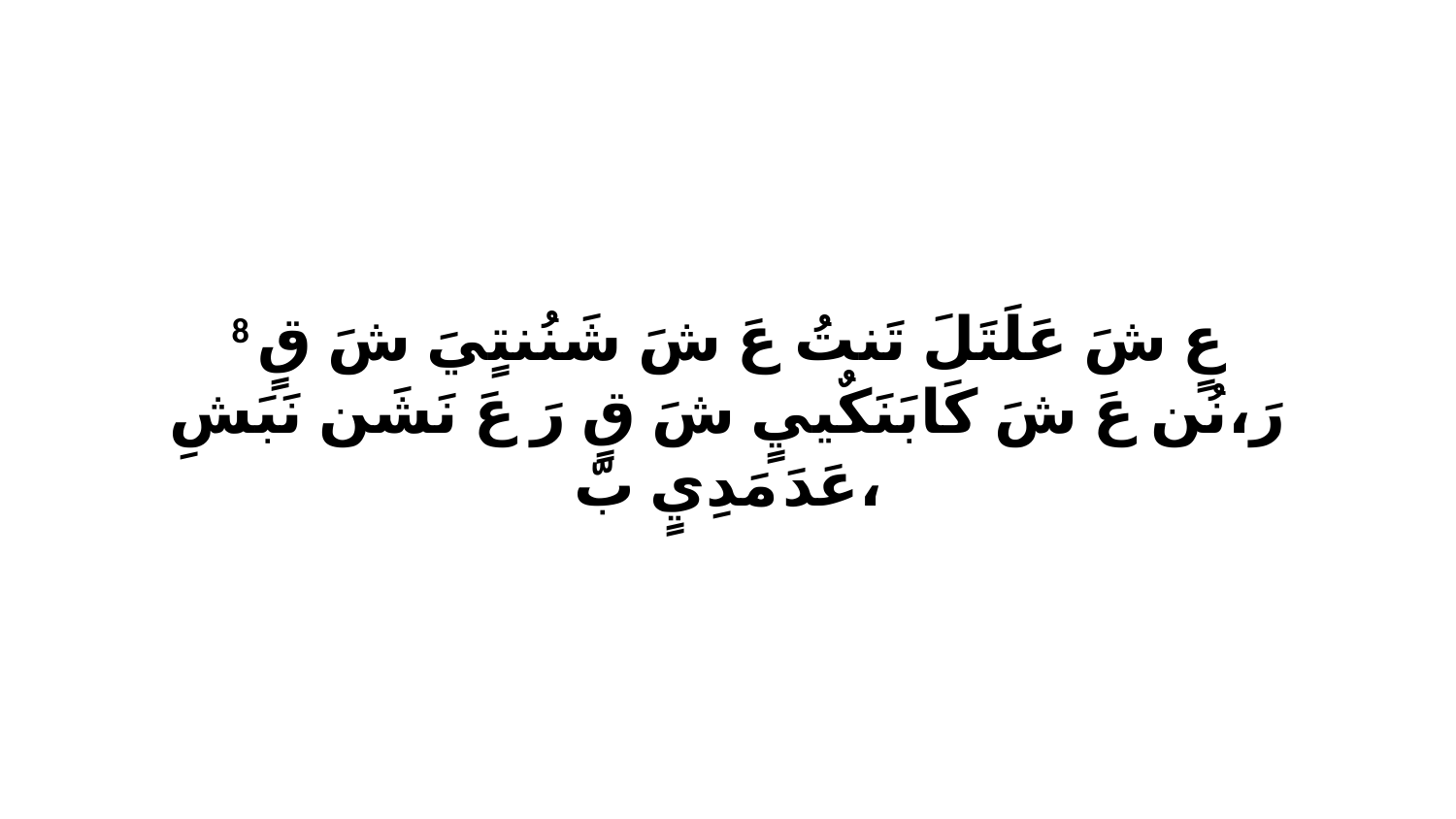

8 عٍ شَ عَلَتَلَ تَنتُ عَ شَ شَنُنتٍيَ شَ قٍ رَ،نُن عَ شَ كَابَنَكٌييٍ شَ قٍ رَ عَ نَشَن نَبَشِ عَدَ مَدِيٍ بّ،